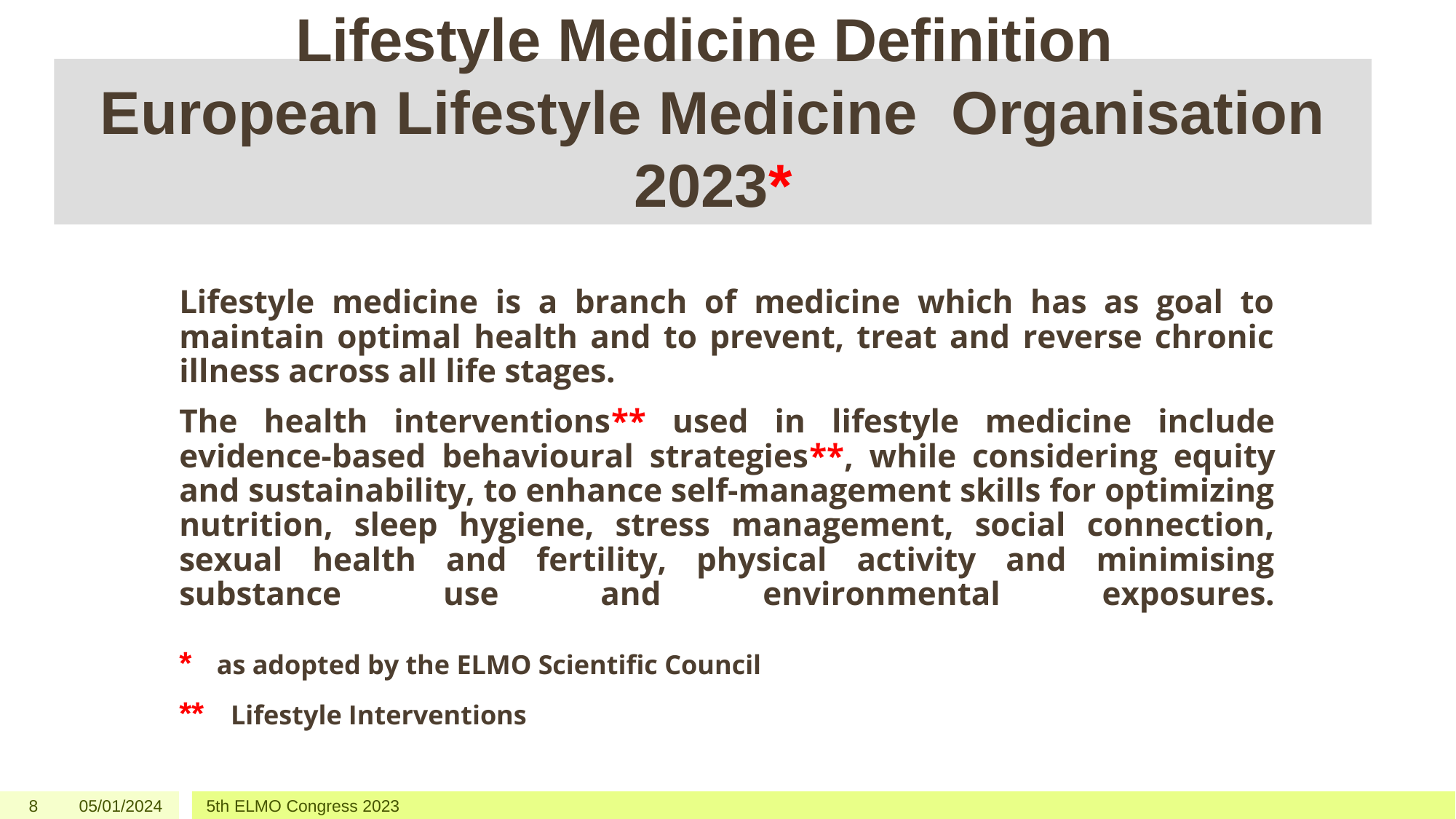

# Lifestyle Medicine Definition European Lifestyle Medicine  Organisation 2023*

Lifestyle medicine is a branch of medicine which has as goal to maintain optimal health and to prevent, treat and reverse chronic illness across all life stages.
The health interventions** used in lifestyle medicine include evidence-based behavioural strategies**, while considering equity and sustainability, to enhance self-management skills for optimizing nutrition, sleep hygiene, stress management, social connection, sexual health and fertility, physical activity and minimising substance use and environmental exposures.
*   as adopted by the ELMO Scientific Council
**   Lifestyle Interventions
8
05/01/2024
5th ELMO Congress 2023